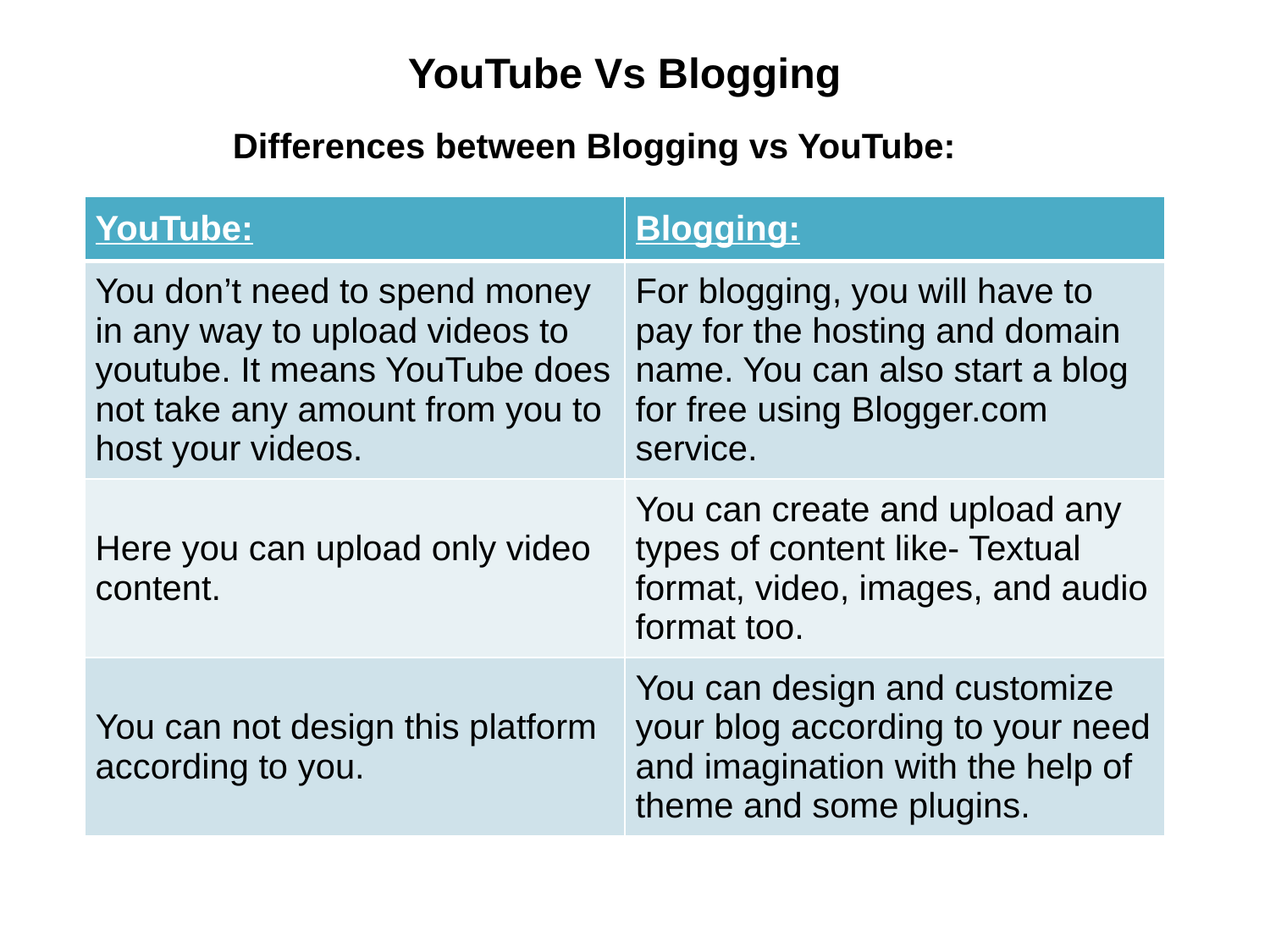

# YouTube Vs Blogging
                 Differences between Blogging vs YouTube:

| YouTube: | Blogging: |
| --- | --- |
| You don’t need to spend money in any way to upload videos to youtube. It means YouTube does not take any amount from you to host your videos. | For blogging, you will have to pay for the hosting and domain name. You can also start a blog for free using Blogger.com service. |
| Here you can upload only video content. | You can create and upload any types of content like- Textual format, video, images, and audio format too. |
| You can not design this platform according to you. | You can design and customize your blog according to your need and imagination with the help of theme and some plugins. |